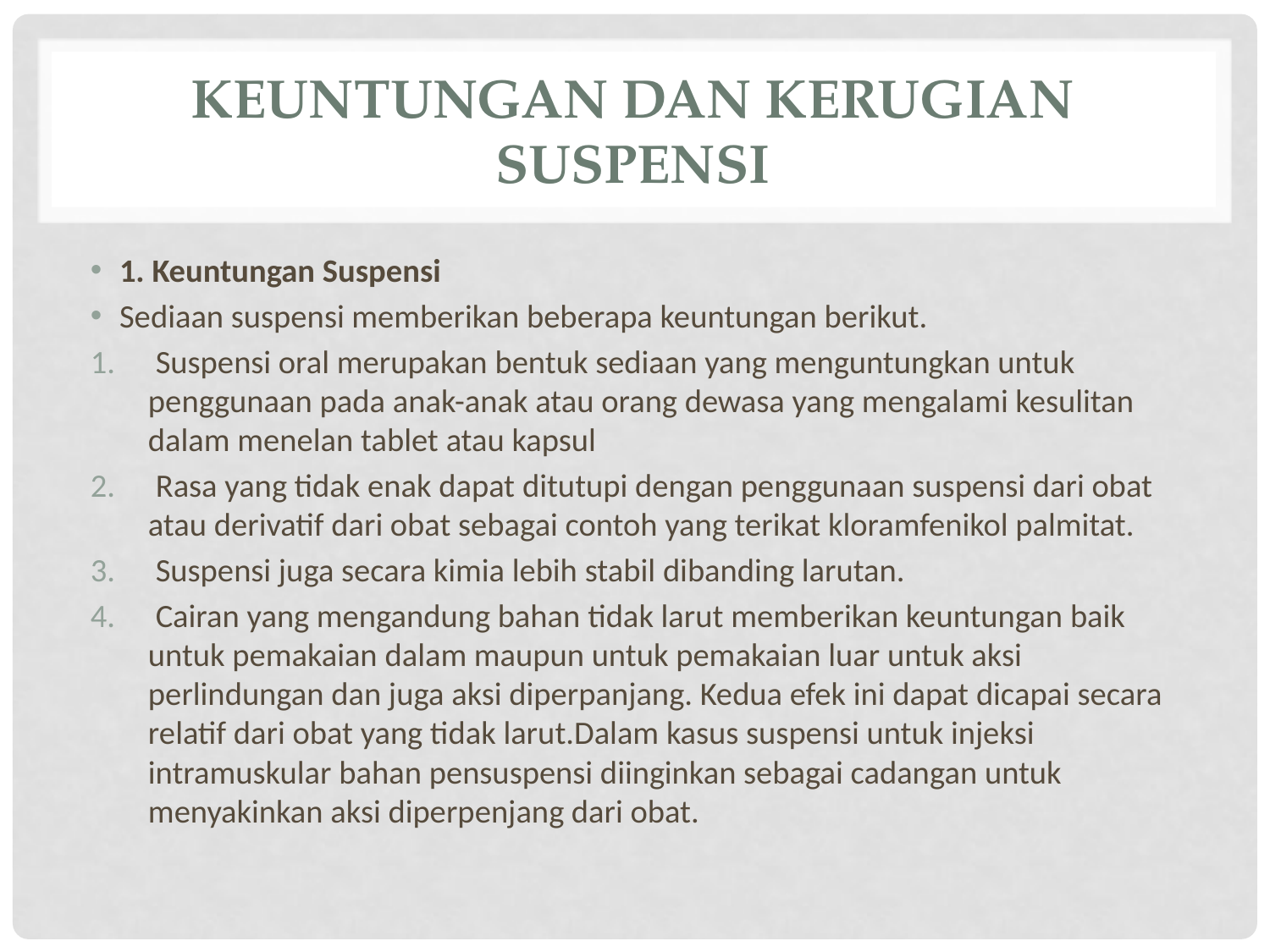

# KEUNTUNGAN DAN KERUGIAN SUSPENSI
1. Keuntungan Suspensi
Sediaan suspensi memberikan beberapa keuntungan berikut.
 Suspensi oral merupakan bentuk sediaan yang menguntungkan untuk penggunaan pada anak-anak atau orang dewasa yang mengalami kesulitan dalam menelan tablet atau kapsul
 Rasa yang tidak enak dapat ditutupi dengan penggunaan suspensi dari obat atau derivatif dari obat sebagai contoh yang terikat kloramfenikol palmitat.
 Suspensi juga secara kimia lebih stabil dibanding larutan.
 Cairan yang mengandung bahan tidak larut memberikan keuntungan baik untuk pemakaian dalam maupun untuk pemakaian luar untuk aksi perlindungan dan juga aksi diperpanjang. Kedua efek ini dapat dicapai secara relatif dari obat yang tidak larut.Dalam kasus suspensi untuk injeksi intramuskular bahan pensuspensi diinginkan sebagai cadangan untuk menyakinkan aksi diperpenjang dari obat.